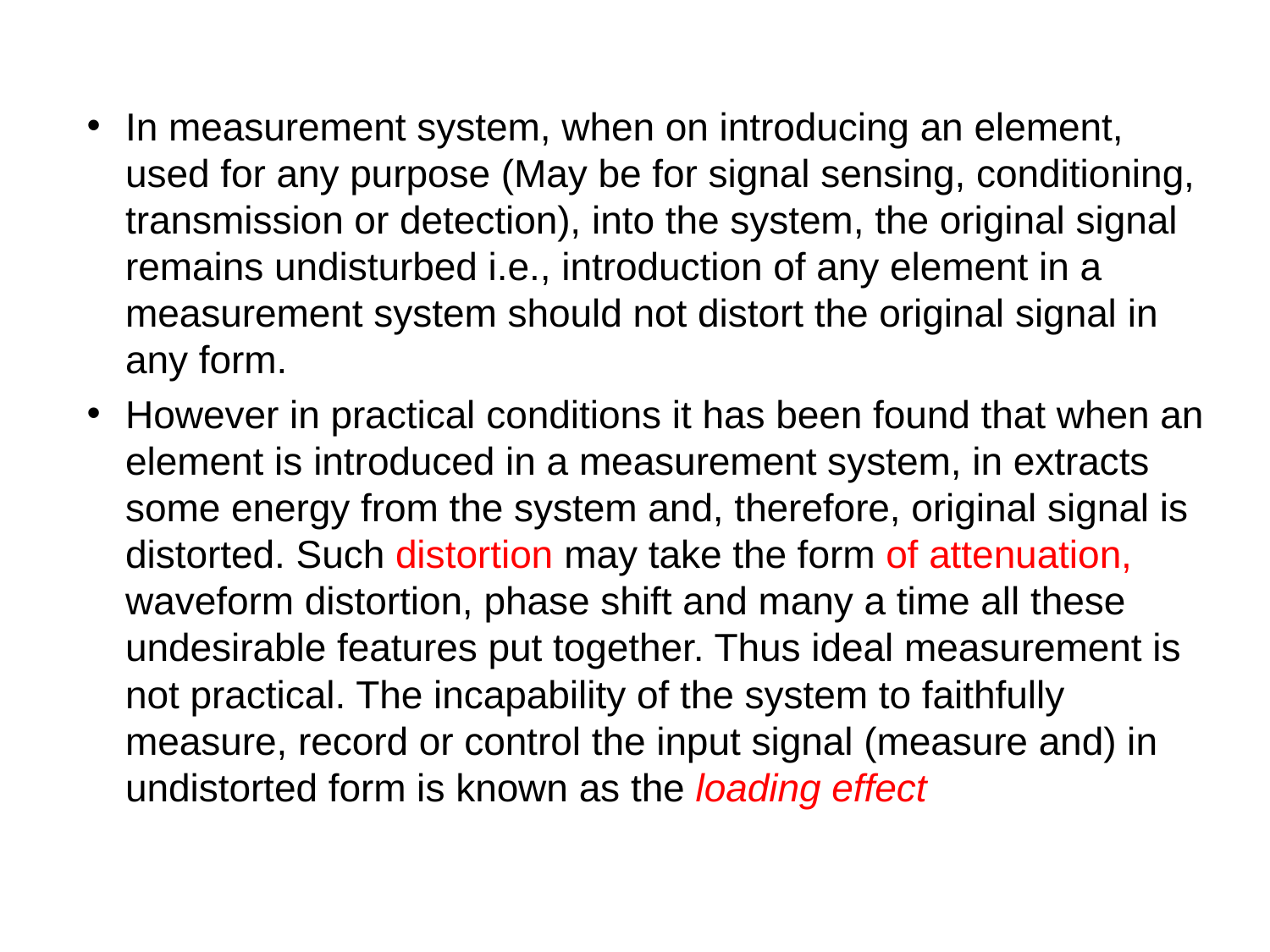

#
In measurement system, when on introducing an element, used for any purpose (May be for signal sensing, conditioning, transmission or detection), into the system, the original signal remains undisturbed i.e., introduction of any element in a measurement system should not distort the original signal in any form.
However in practical conditions it has been found that when an element is introduced in a measurement system, in extracts some energy from the system and, therefore, original signal is distorted. Such distortion may take the form of attenuation, waveform distortion, phase shift and many a time all these undesirable features put together. Thus ideal measurement is not practical. The incapability of the system to faithfully measure, record or control the input signal (measure and) in undistorted form is known as the loading effect